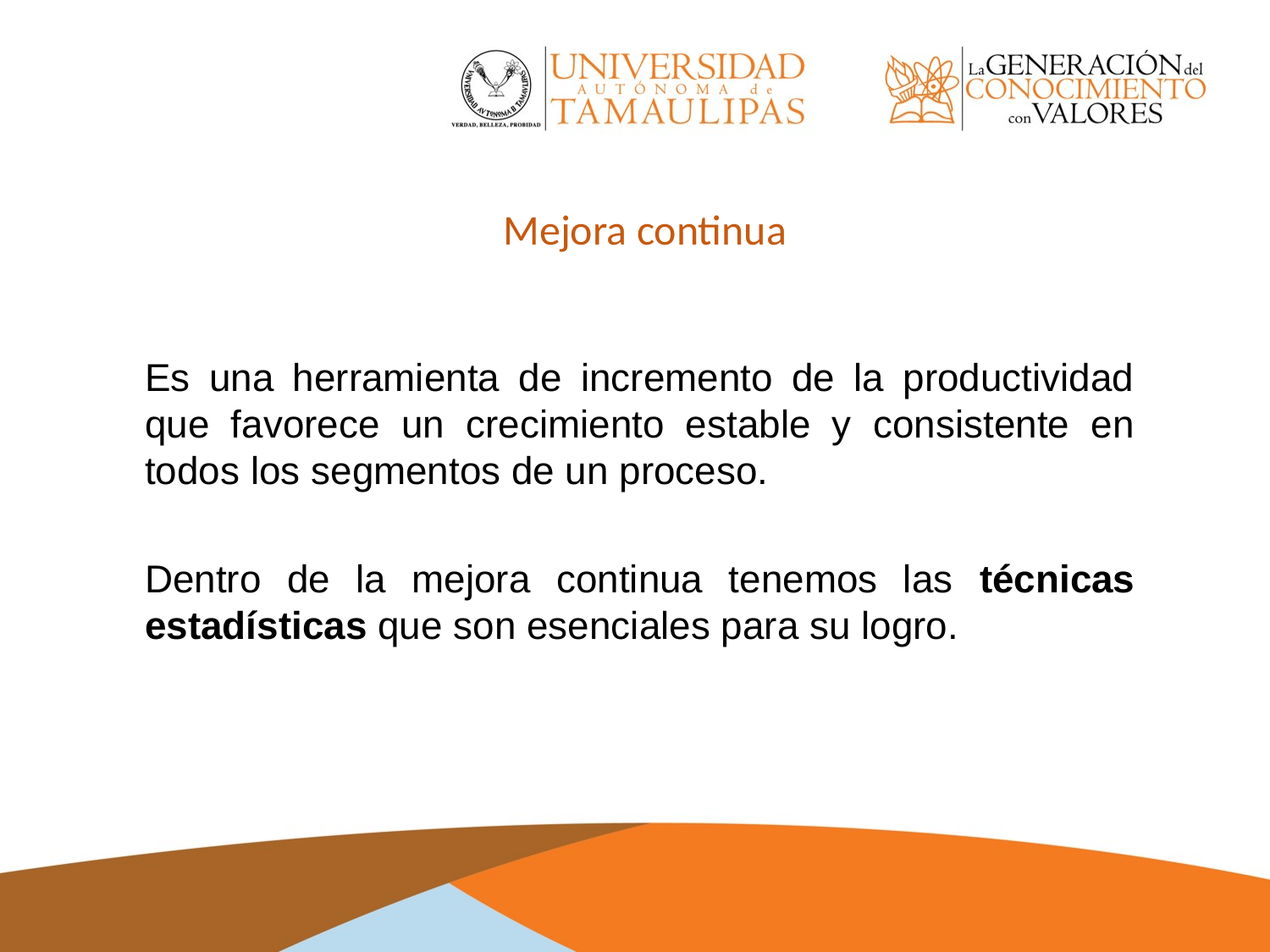

Mejora continua
	Es una herramienta de incremento de la productividad que favorece un crecimiento estable y consistente en todos los segmentos de un proceso.

	Dentro de la mejora continua tenemos las técnicas estadísticas que son esenciales para su logro.